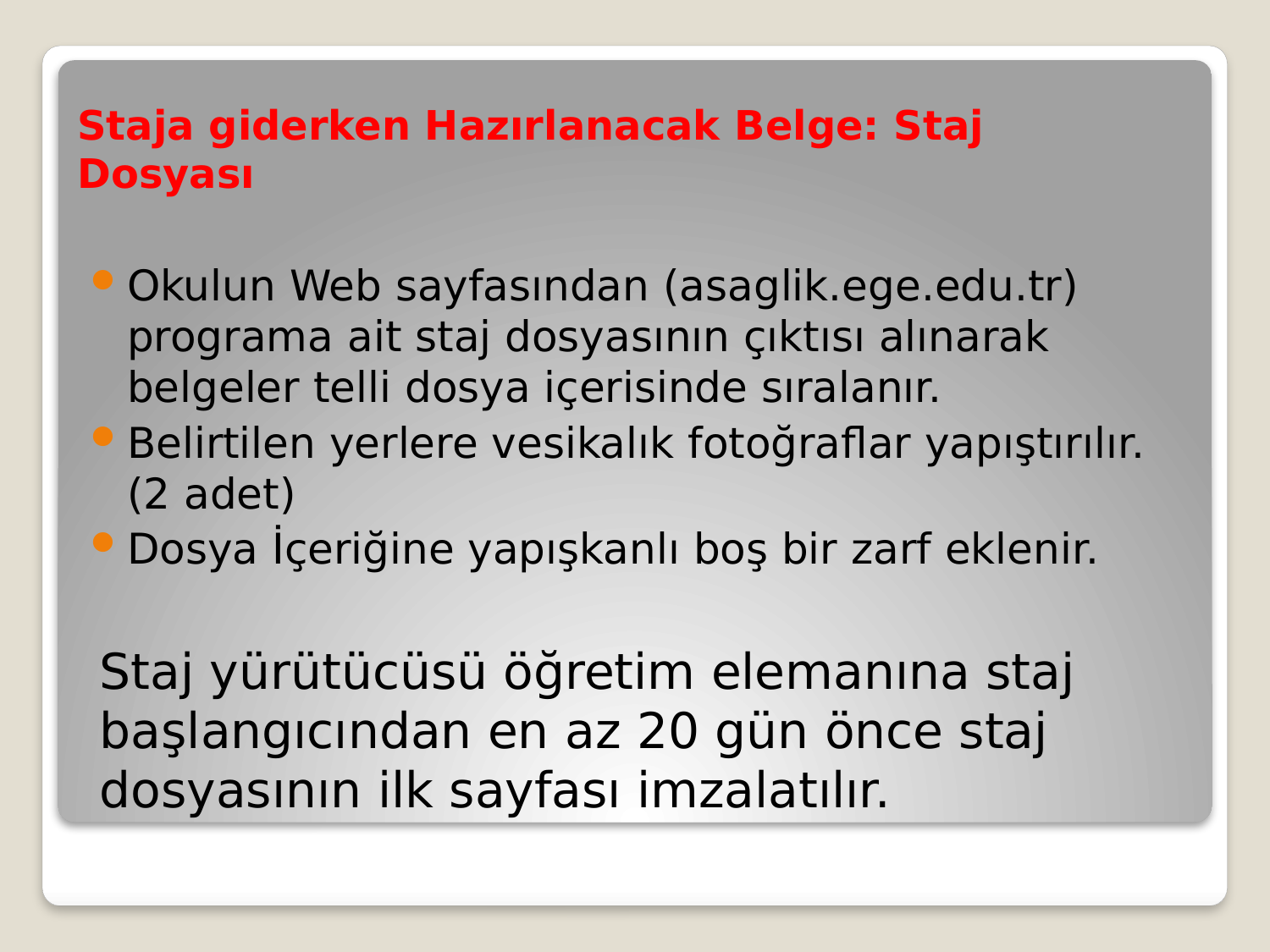

# Staja giderken Hazırlanacak Belge: Staj Dosyası
Okulun Web sayfasından (asaglik.ege.edu.tr) programa ait staj dosyasının çıktısı alınarak belgeler telli dosya içerisinde sıralanır.
Belirtilen yerlere vesikalık fotoğraflar yapıştırılır. (2 adet)
Dosya İçeriğine yapışkanlı boş bir zarf eklenir.

Staj yürütücüsü öğretim elemanına staj başlangıcından en az 20 gün önce staj dosyasının ilk sayfası imzalatılır.